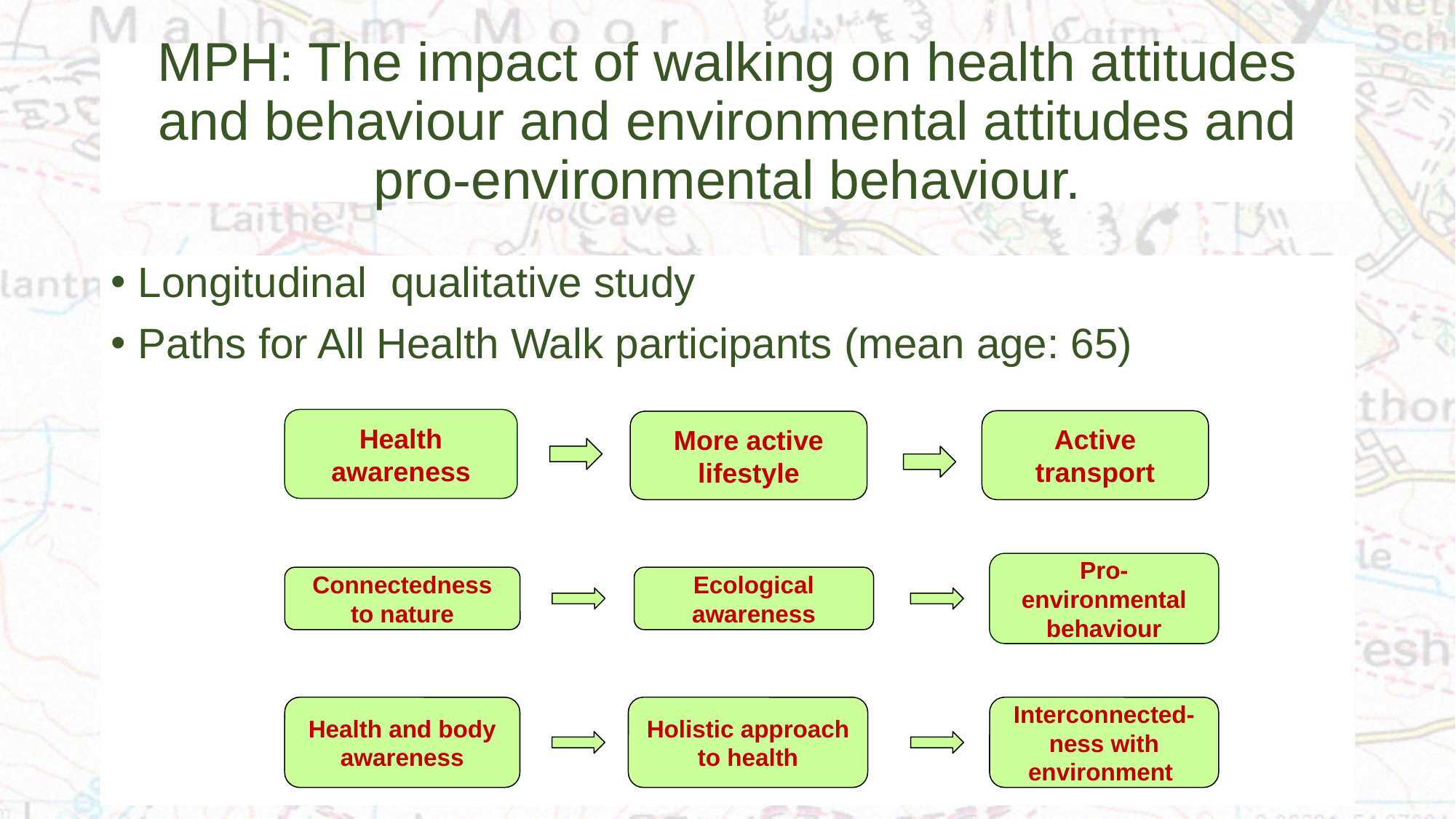

# MPH: The impact of walking on health attitudes and behaviour and environmental attitudes and pro-environmental behaviour.
Longitudinal  qualitative study
Paths for All Health Walk participants (mean age: 65)

Health awareness
Active transport
More active lifestyle

Pro-environmental behaviour
Connectedness to nature
Ecological awareness

Health and body awareness
Holistic approach to health
Interconnected-ness with environment